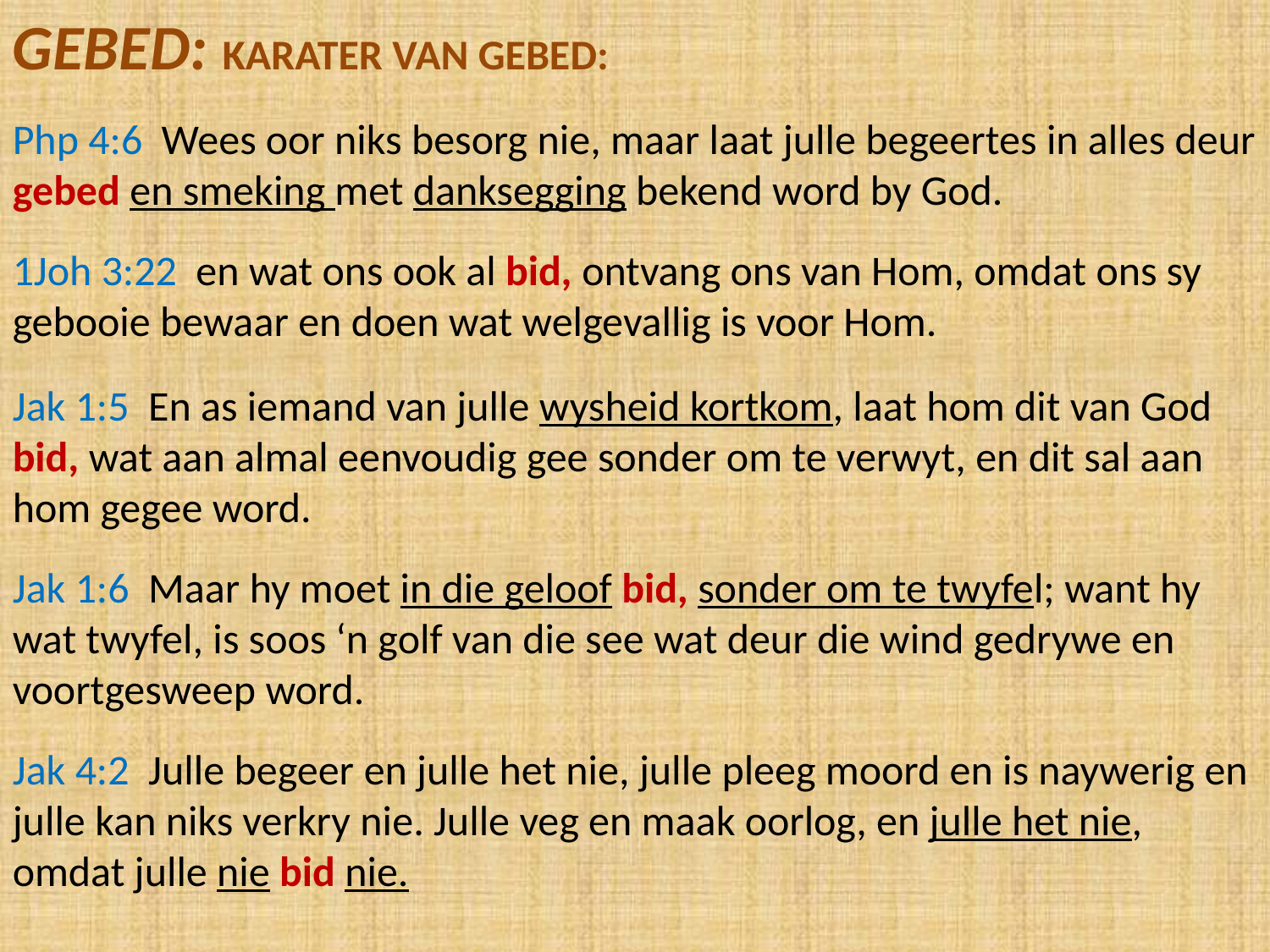

GEBED: KARATER VAN GEBED:

Php 4:6  Wees oor niks besorg nie, maar laat julle begeertes in alles deur gebed en smeking met danksegging bekend word by God.

1Joh 3:22  en wat ons ook al bid, ontvang ons van Hom, omdat ons sy gebooie bewaar en doen wat welgevallig is voor Hom.

Jak 1:5  En as iemand van julle wysheid kortkom, laat hom dit van God bid, wat aan almal eenvoudig gee sonder om te verwyt, en dit sal aan hom gegee word.

Jak 1:6  Maar hy moet in die geloof bid, sonder om te twyfel; want hy wat twyfel, is soos ‘n golf van die see wat deur die wind gedrywe en voortgesweep word.

Jak 4:2  Julle begeer en julle het nie, julle pleeg moord en is naywerig en julle kan niks verkry nie. Julle veg en maak oorlog, en julle het nie, omdat julle nie bid nie.